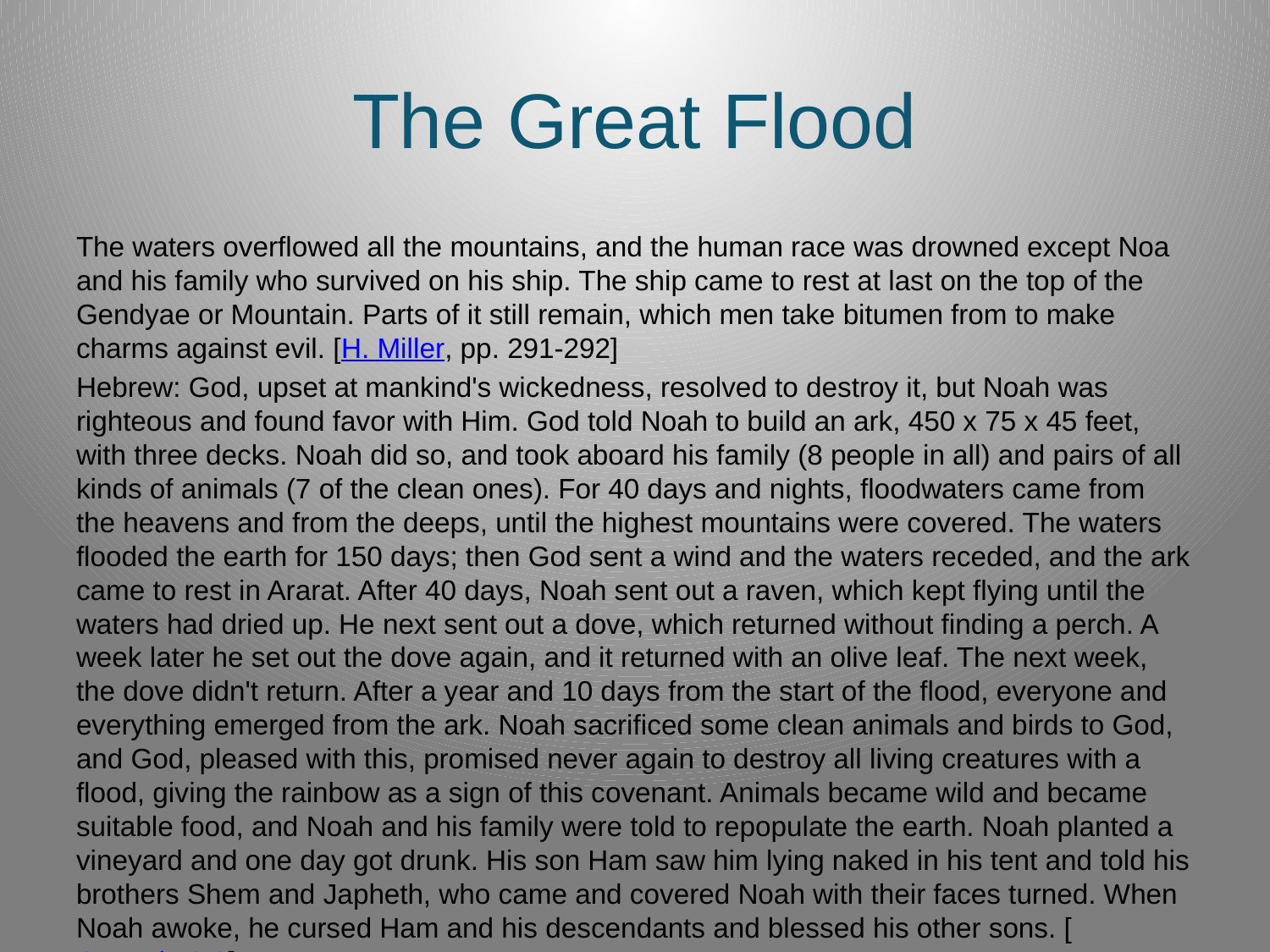

# The Great Flood
The waters overflowed all the mountains, and the human race was drowned except Noa and his family who survived on his ship. The ship came to rest at last on the top of the Gendyae or Mountain. Parts of it still remain, which men take bitumen from to make charms against evil. [H. Miller, pp. 291-292]
Hebrew: God, upset at mankind's wickedness, resolved to destroy it, but Noah was righteous and found favor with Him. God told Noah to build an ark, 450 x 75 x 45 feet, with three decks. Noah did so, and took aboard his family (8 people in all) and pairs of all kinds of animals (7 of the clean ones). For 40 days and nights, floodwaters came from the heavens and from the deeps, until the highest mountains were covered. The waters flooded the earth for 150 days; then God sent a wind and the waters receded, and the ark came to rest in Ararat. After 40 days, Noah sent out a raven, which kept flying until the waters had dried up. He next sent out a dove, which returned without finding a perch. A week later he set out the dove again, and it returned with an olive leaf. The next week, the dove didn't return. After a year and 10 days from the start of the flood, everyone and everything emerged from the ark. Noah sacrificed some clean animals and birds to God, and God, pleased with this, promised never again to destroy all living creatures with a flood, giving the rainbow as a sign of this covenant. Animals became wild and became suitable food, and Noah and his family were told to repopulate the earth. Noah planted a vineyard and one day got drunk. His son Ham saw him lying naked in his tent and told his brothers Shem and Japheth, who came and covered Noah with their faces turned. When Noah awoke, he cursed Ham and his descendants and blessed his other sons. [Genesis 6-9]